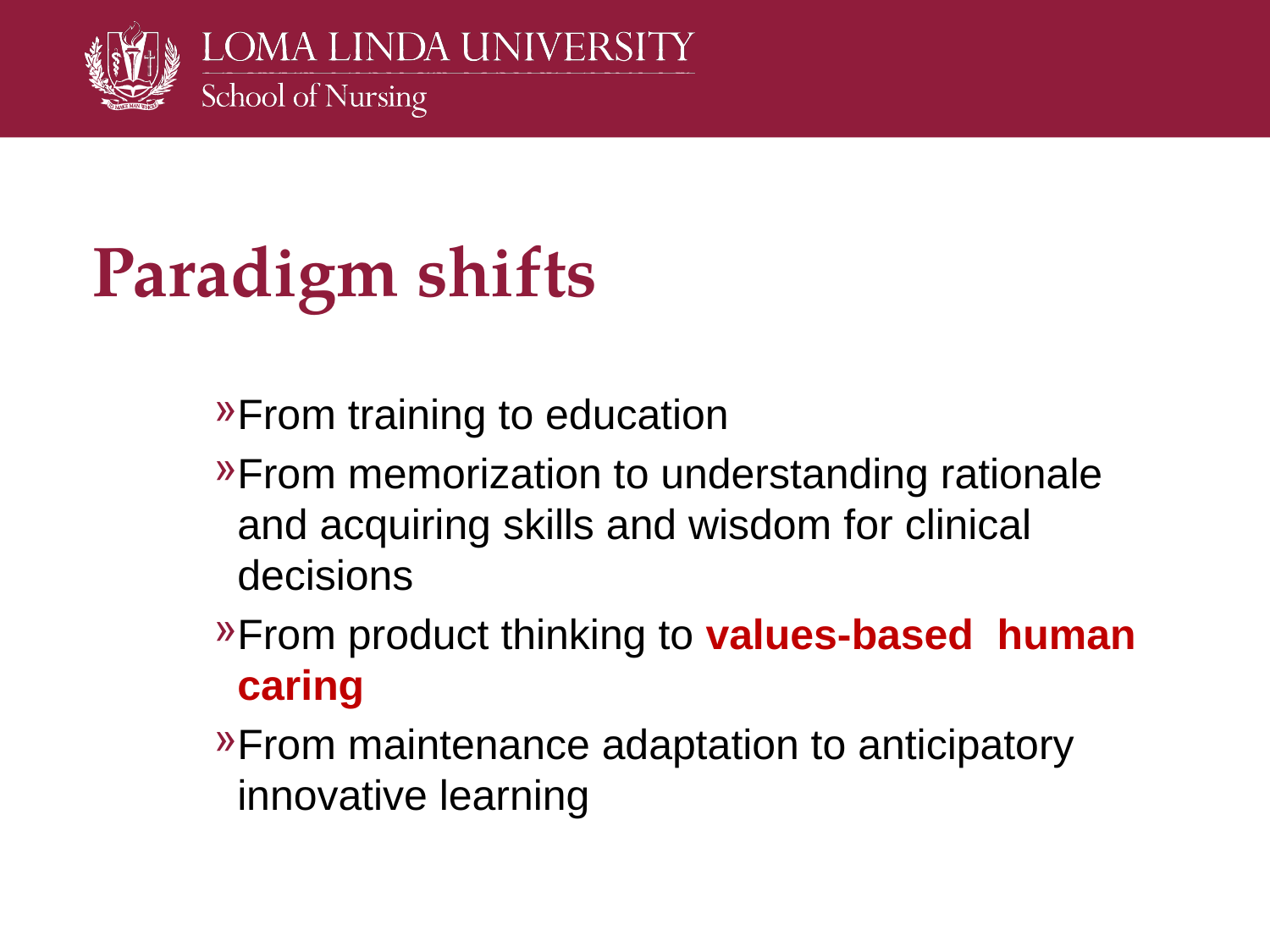

# Paradigm shifts
From training to education
From memorization to understanding rationale and acquiring skills and wisdom for clinical decisions
From product thinking to values-based  human caring
From maintenance adaptation to anticipatory innovative learning